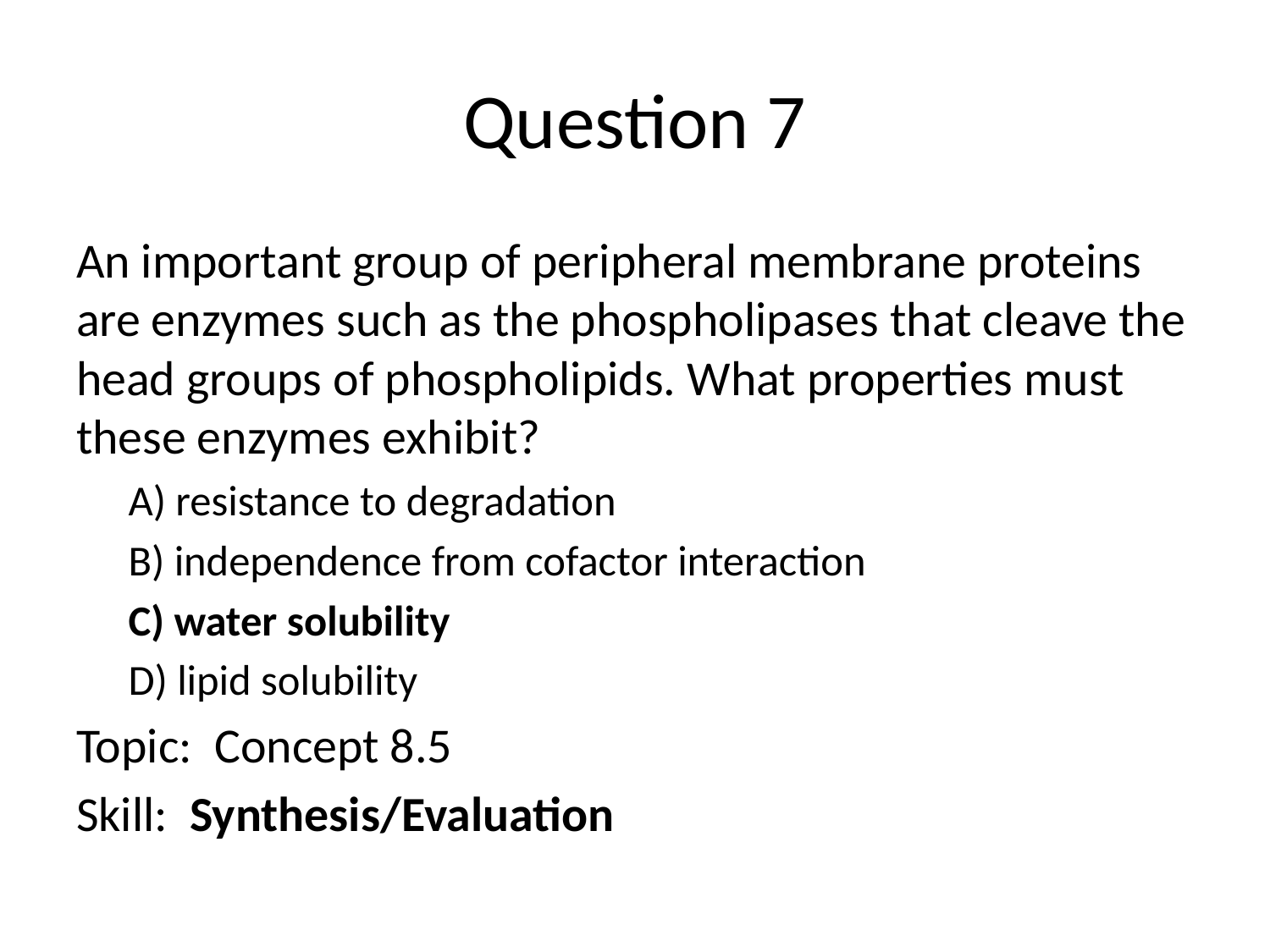

# Question 7
An important group of peripheral membrane proteins are enzymes such as the phospholipases that cleave the head groups of phospholipids. What properties must these enzymes exhibit?
A) resistance to degradation
B) independence from cofactor interaction
C) water solubility
D) lipid solubility
Topic:  Concept 8.5
Skill:  Synthesis/Evaluation